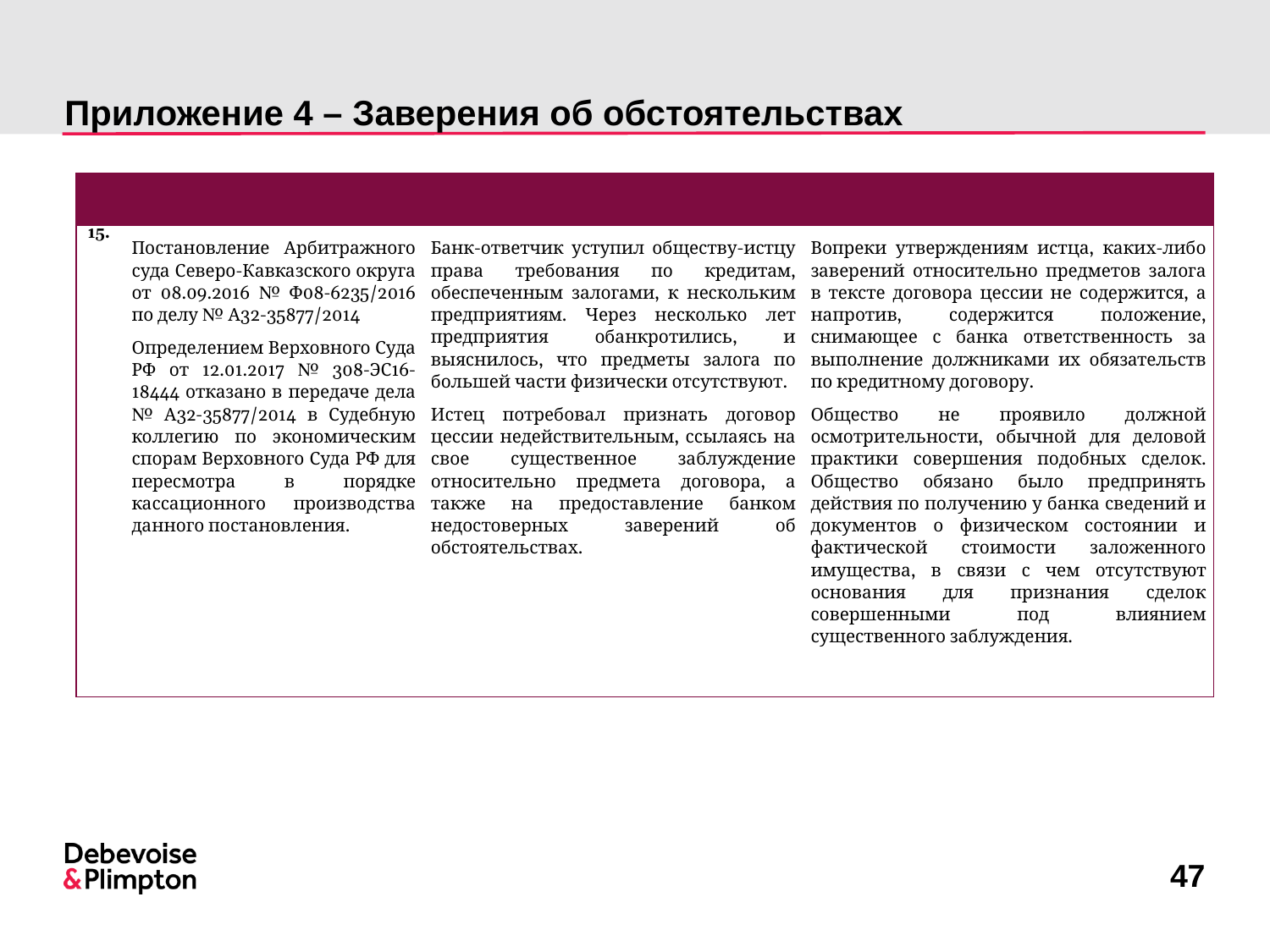

# Приложение 4 – Заверения об обстоятельствах
|  |  |  |  |
| --- | --- | --- | --- |
| 15. | Постановление Арбитражного суда Северо-Кавказского округа от 08.09.2016 № Ф08-6235/2016 по делу № А32-35877/2014 Определением Верховного Суда РФ от 12.01.2017 № 308-ЭС16-18444 отказано в передаче дела № А32-35877/2014 в Судебную коллегию по экономическим спорам Верховного Суда РФ для пересмотра в порядке кассационного производства данного постановления. | Банк-ответчик уступил обществу-истцу права требования по кредитам, обеспеченным залогами, к нескольким предприятиям. Через несколько лет предприятия обанкротились, и выяснилось, что предметы залога по большей части физически отсутствуют. Истец потребовал признать договор цессии недействительным, ссылаясь на свое существенное заблуждение относительно предмета договора, а также на предоставление банком недостоверных заверений об обстоятельствах. | Вопреки утверждениям истца, каких-либо заверений относительно предметов залога в тексте договора цессии не содержится, а напротив, содержится положение, снимающее с банка ответственность за выполнение должниками их обязательств по кредитному договору. Общество не проявило должной осмотрительности, обычной для деловой практики совершения подобных сделок. Общество обязано было предпринять действия по получению у банка сведений и документов о физическом состоянии и фактической стоимости заложенного имущества, в связи с чем отсутствуют основания для признания сделок совершенными под влиянием существенного заблуждения. |
47